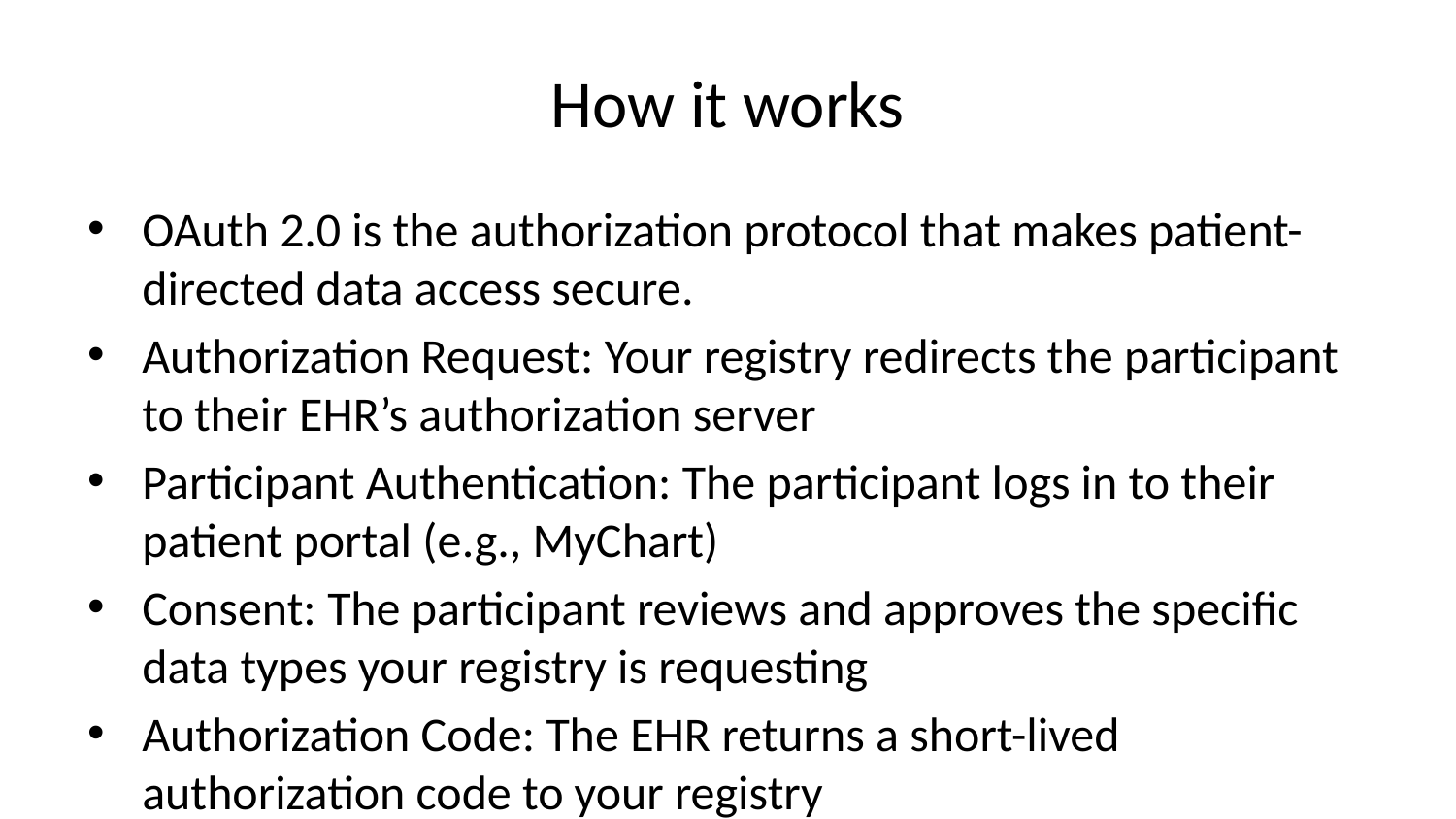

# How it works
OAuth 2.0 is the authorization protocol that makes patient-directed data access secure.
Authorization Request: Your registry redirects the participant to their EHR’s authorization server
Participant Authentication: The participant logs in to their patient portal (e.g., MyChart)
Consent: The participant reviews and approves the specific data types your registry is requesting
Authorization Code: The EHR returns a short-lived authorization code to your registry
Token Exchange: Your registry exchanges the code for an access token